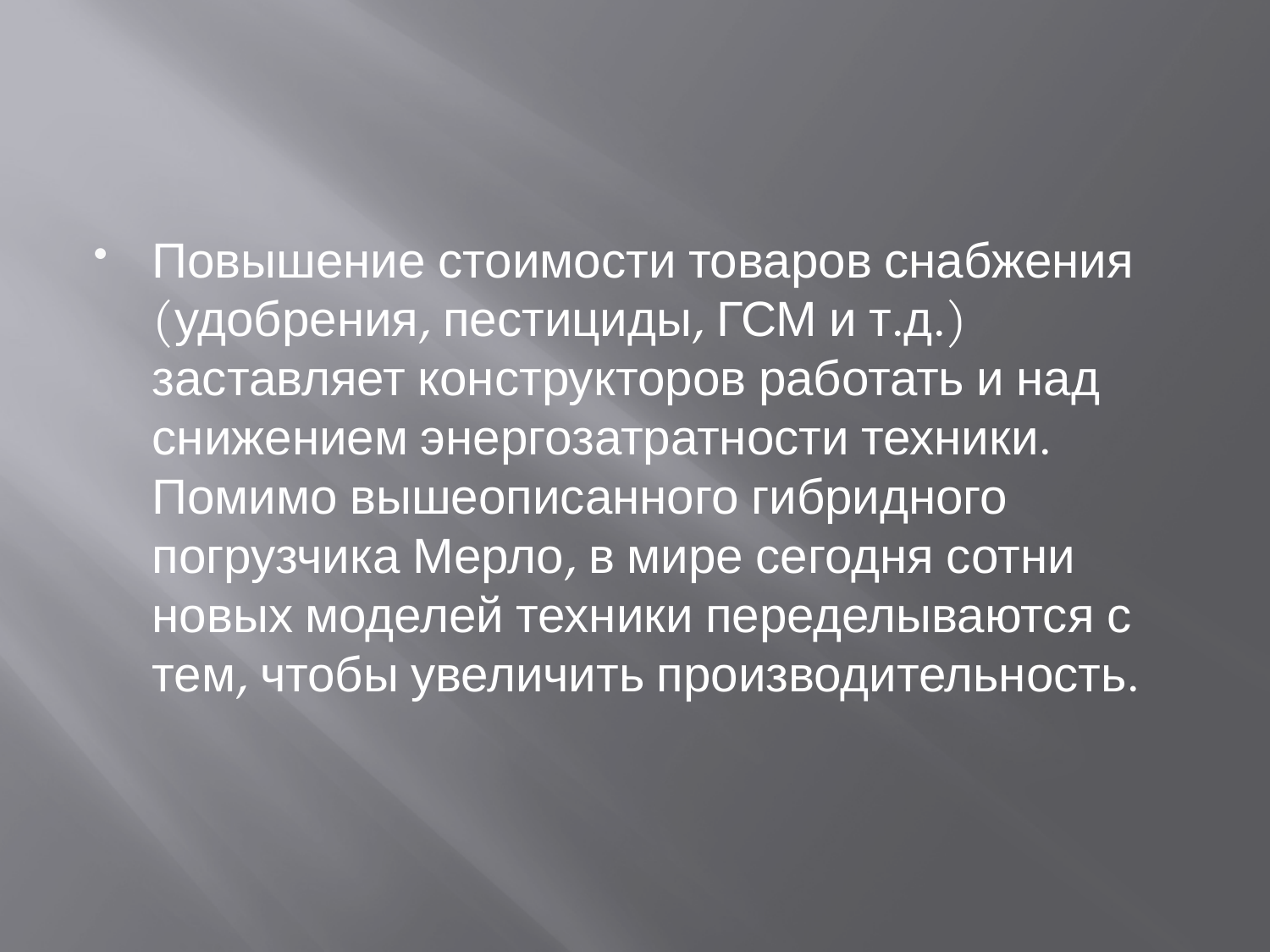

#
Повышение стоимости товаров снабжения (удобрения, пестициды, ГСМ и т.д.) заставляет конструкторов работать и над снижением энергозатратности техники. Помимо вышеописанного гибридного погрузчика Мерло, в мире сегодня сотни новых моделей техники переделываются с тем, чтобы увеличить производительность.